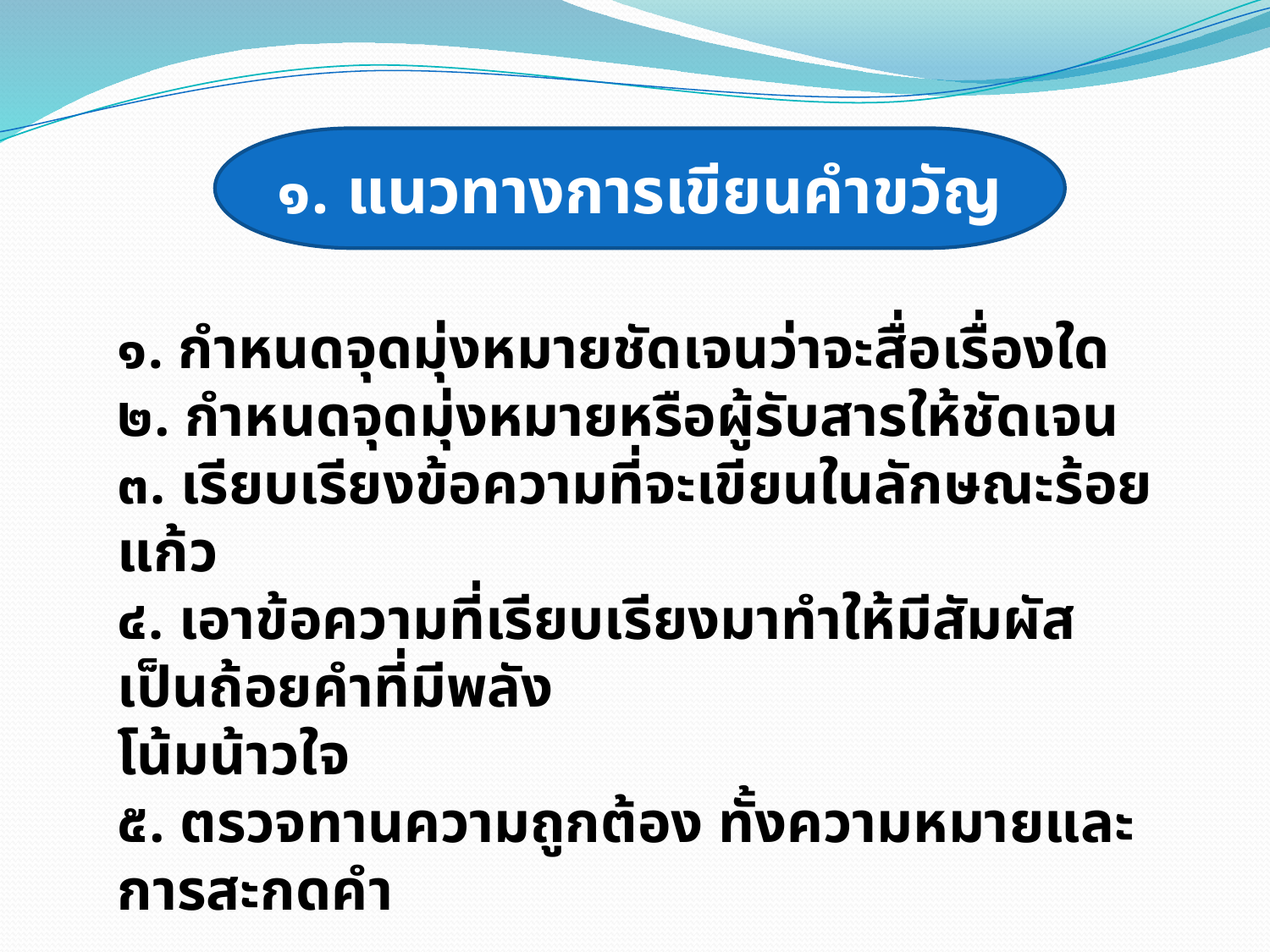

๑. แนวทางการเขียนคำขวัญ
๑. กำหนดจุดมุ่งหมายชัดเจนว่าจะสื่อเรื่องใด
๒. กำหนดจุดมุ่งหมายหรือผู้รับสารให้ชัดเจน
๓. เรียบเรียงข้อความที่จะเขียนในลักษณะร้อยแก้ว
๔. เอาข้อความที่เรียบเรียงมาทำให้มีสัมผัส เป็นถ้อยคำที่มีพลัง
โน้มน้าวใจ
๕. ตรวจทานความถูกต้อง ทั้งความหมายและ การสะกดคำ